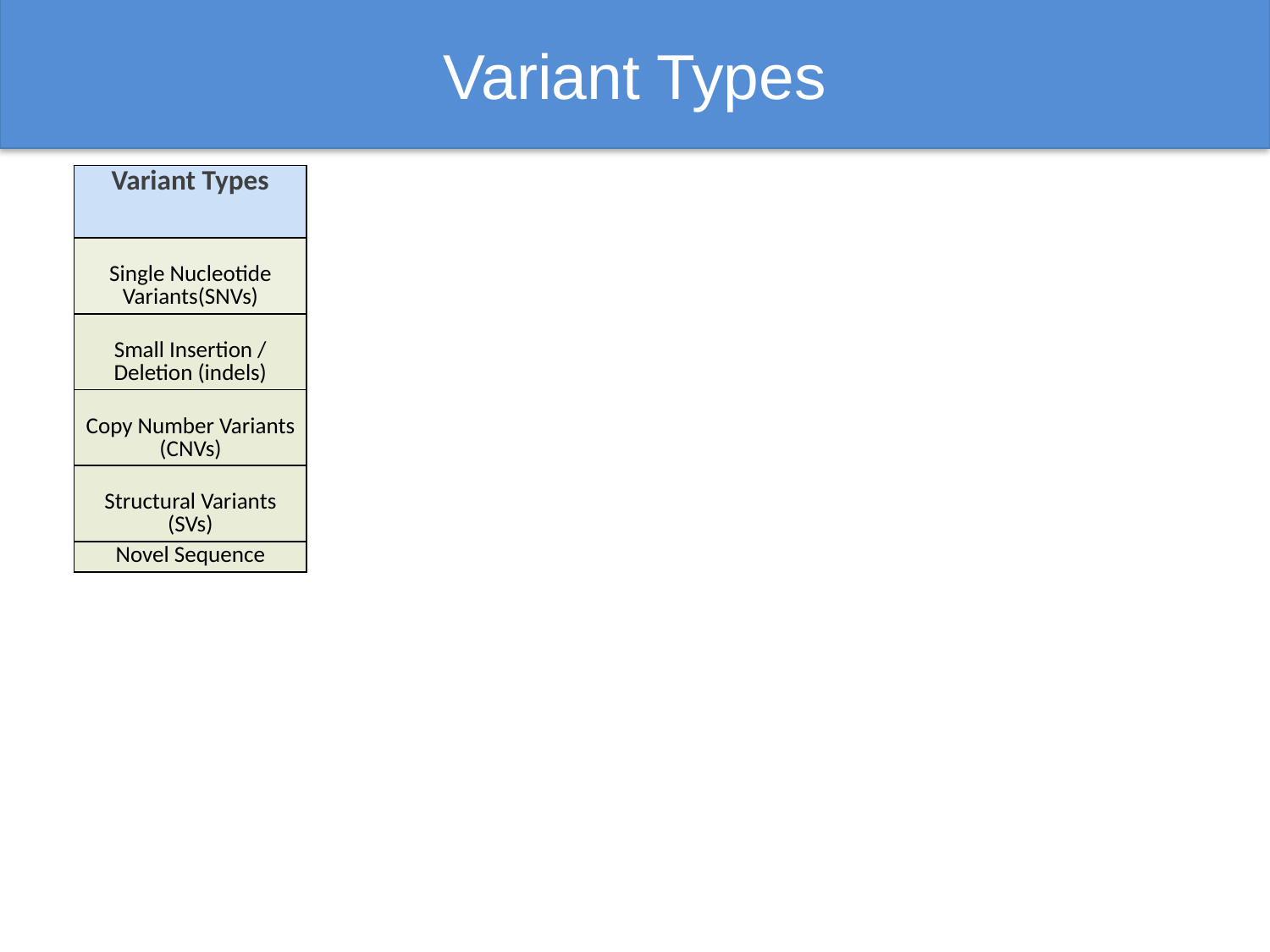

# Variant Types
| Variant Types |
| --- |
| Single Nucleotide Variants(SNVs) |
| Small Insertion / Deletion (indels) |
| Copy Number Variants (CNVs) |
| Structural Variants (SVs) |
| Novel Sequence |